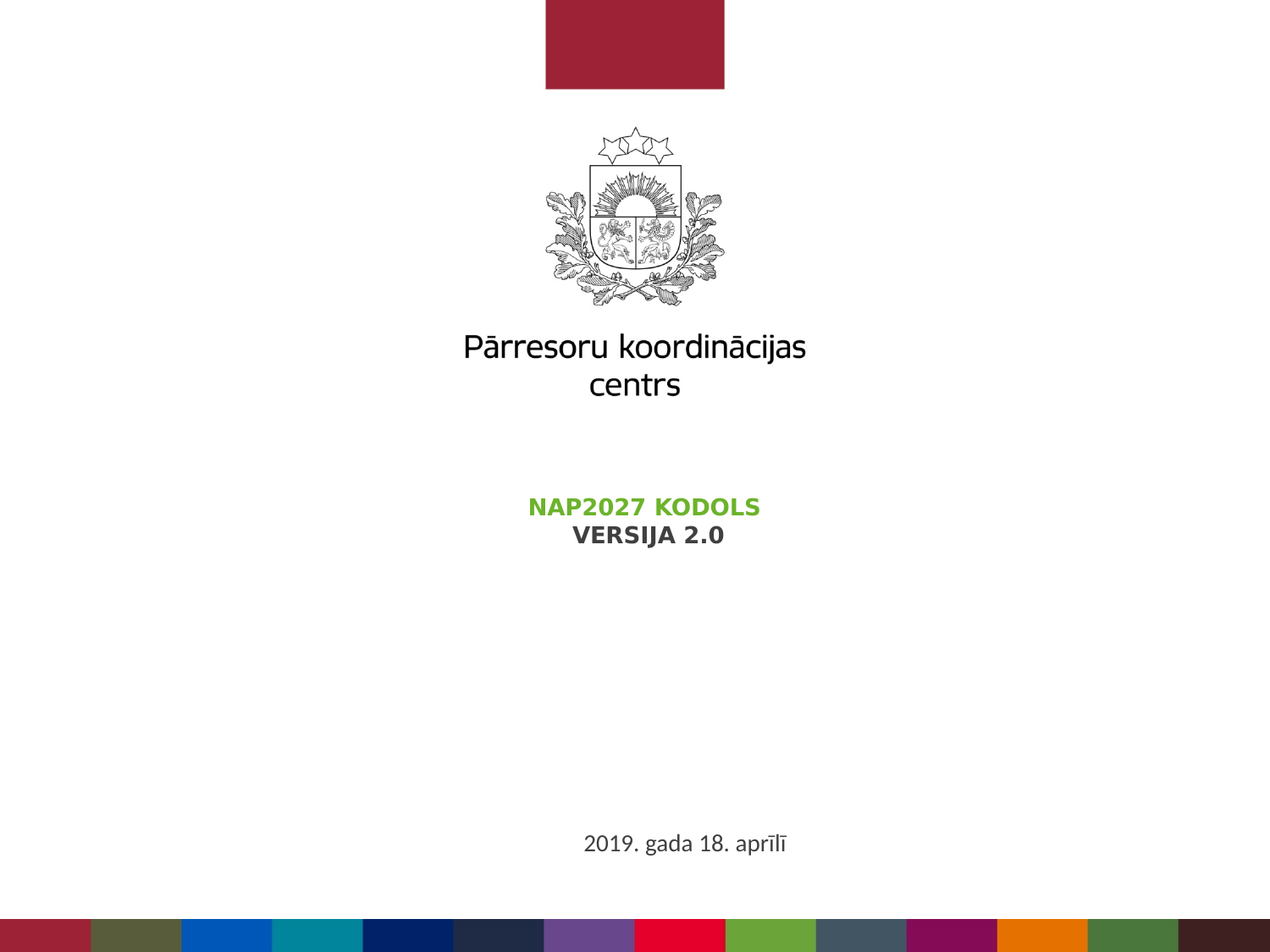

# NAP2027 kodols versija 2.0

2019. gada 18. aprīlī